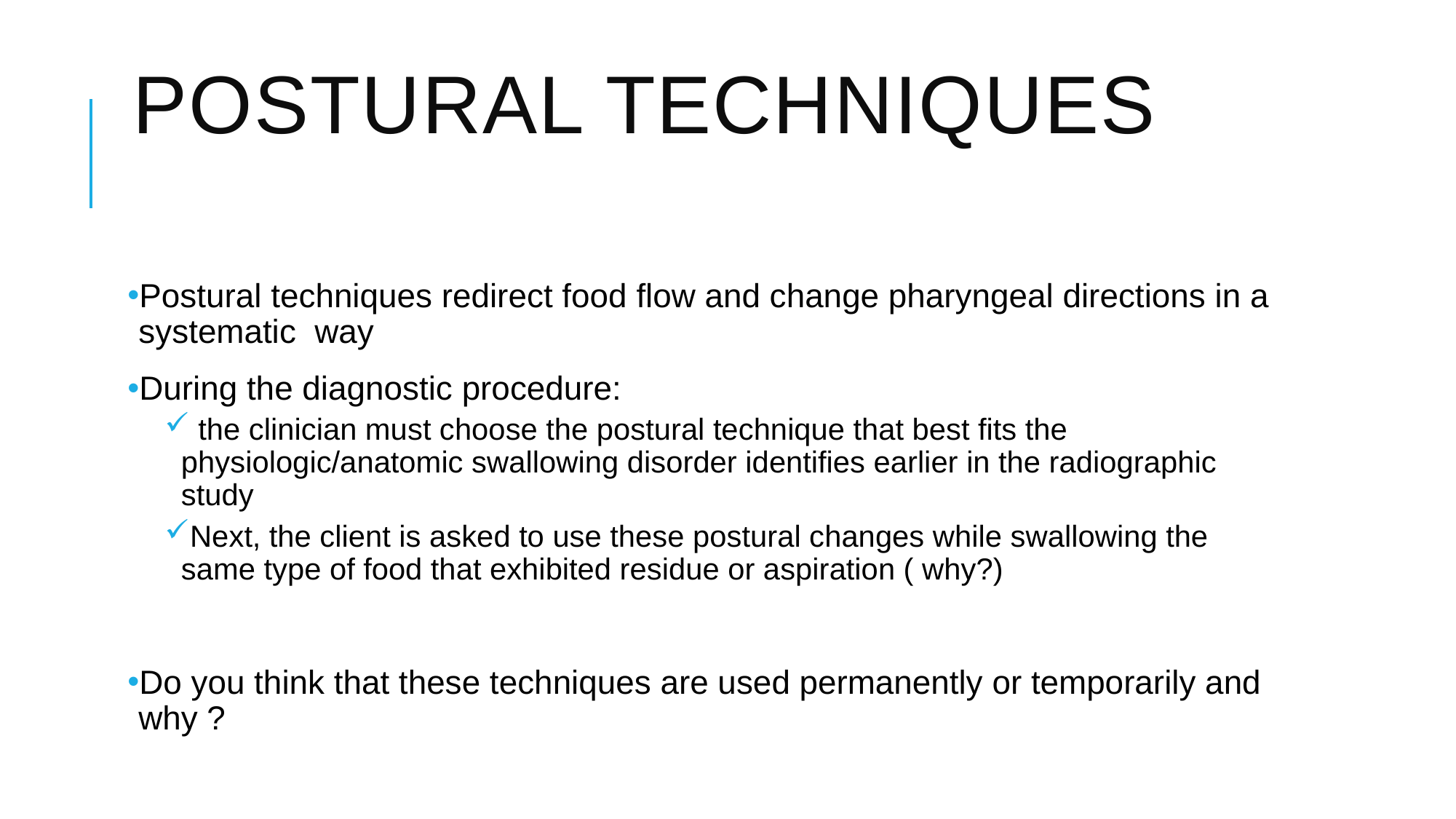

# Postural techniques
Postural techniques redirect food flow and change pharyngeal directions in a systematic  way
During the diagnostic procedure:
 the clinician must choose the postural technique that best fits the physiologic/anatomic swallowing disorder identifies earlier in the radiographic study
Next, the client is asked to use these postural changes while swallowing the same type of food that exhibited residue or aspiration ( why?)

Do you think that these techniques are used permanently or temporarily and why ?